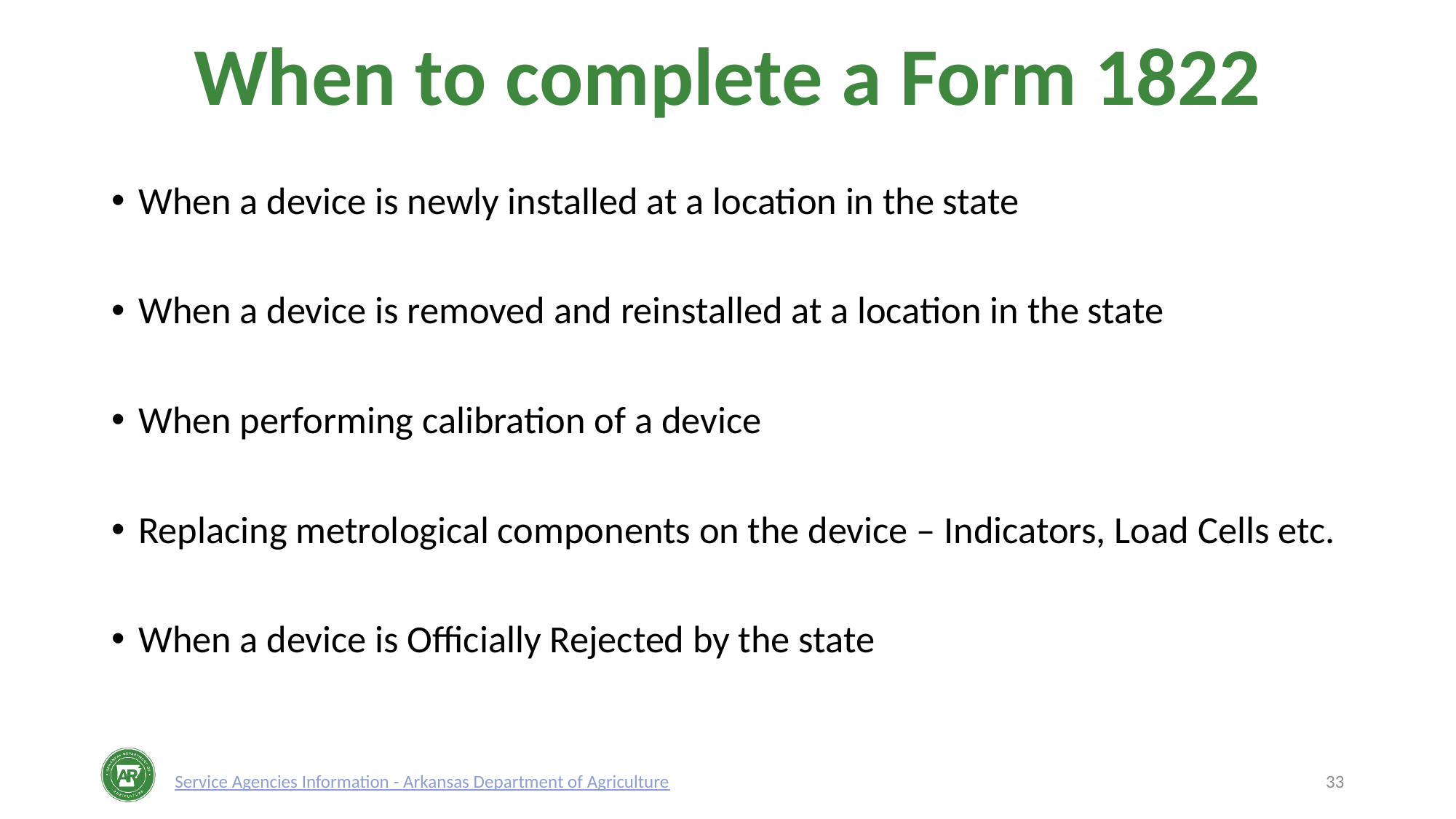

# When to complete a Form 1822
When a device is newly installed at a location in the state

When a device is removed and reinstalled at a location in the state

When performing calibration of a device

Replacing metrological components on the device – Indicators, Load Cells etc.

When a device is Officially Rejected by the state

Service Agencies Information - Arkansas Department of Agriculture
33